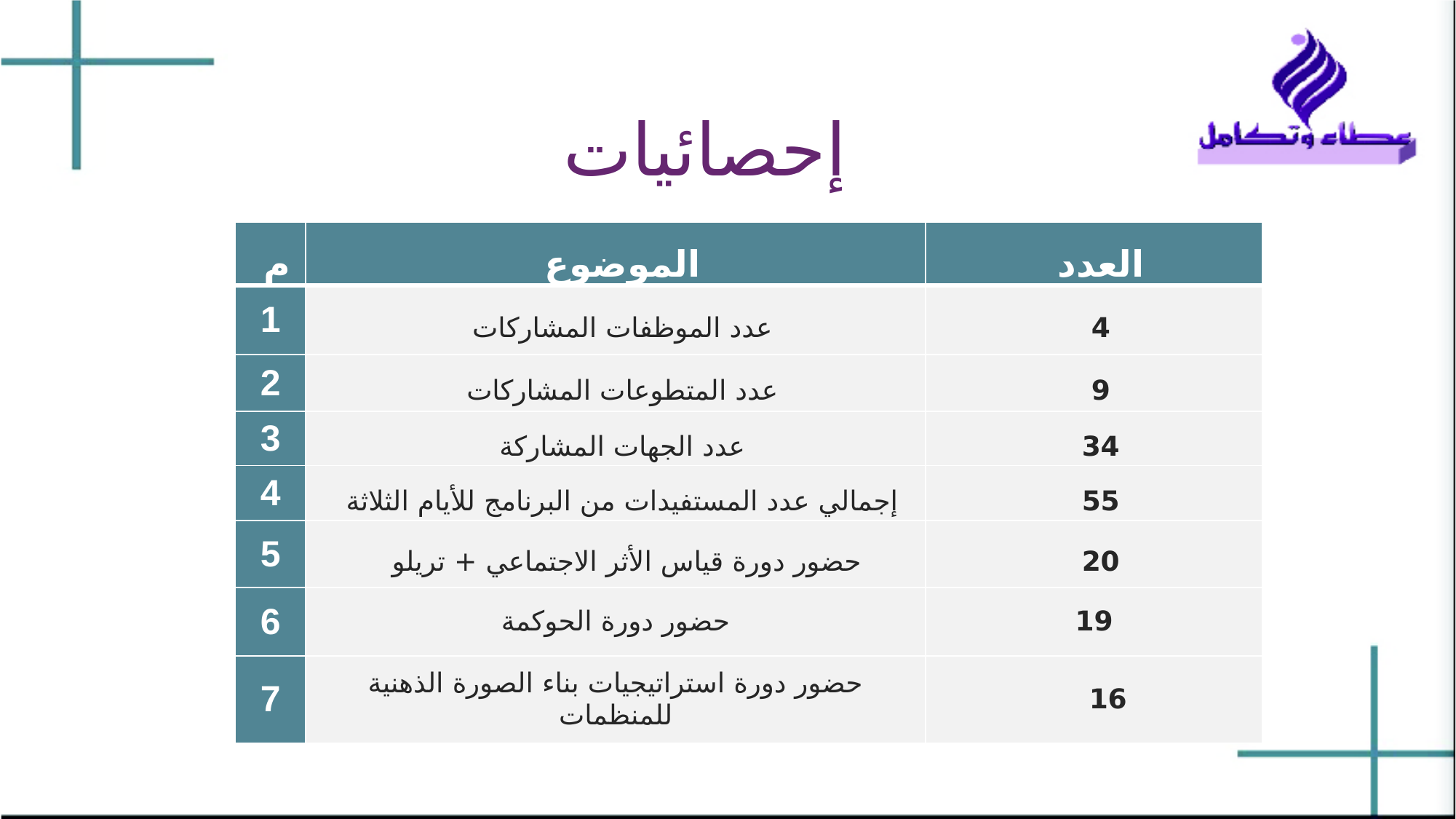

# إحصائيات
| م | الموضوع | العدد |
| --- | --- | --- |
| 1 | عدد الموظفات المشاركات | 4 |
| 2 | عدد المتطوعات المشاركات | 9 |
| 3 | عدد الجهات المشاركة | 34 |
| 4 | إجمالي عدد المستفيدات من البرنامج للأيام الثلاثة | 55 |
| 5 | حضور دورة قياس الأثر الاجتماعي + تريلو | 20 |
| 6 | حضور دورة الحوكمة | 19 |
| 7 | حضور دورة استراتيجيات بناء الصورة الذهنية للمنظمات | 16 |